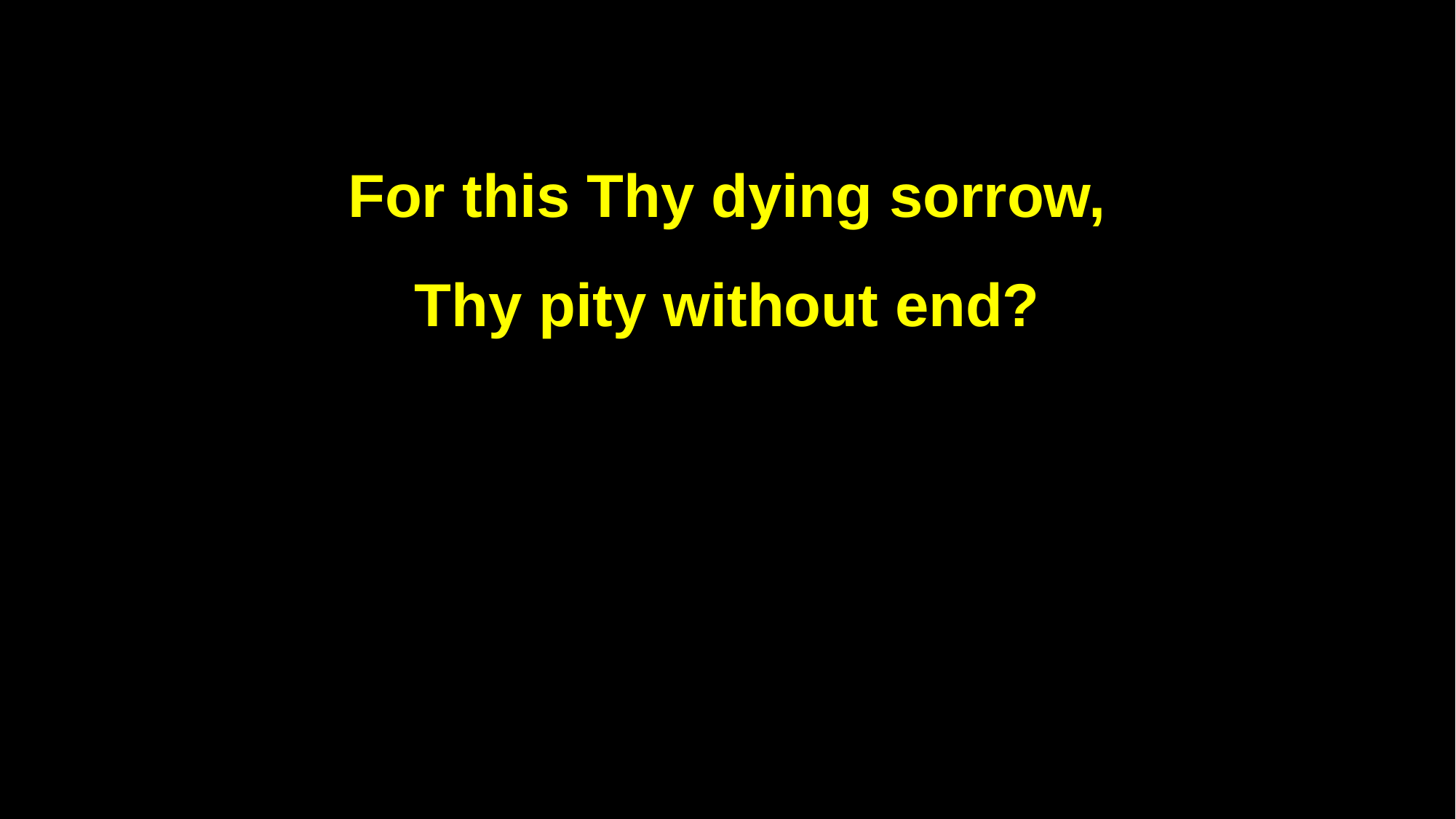

For this Thy dying sorrow,
Thy pity without end?